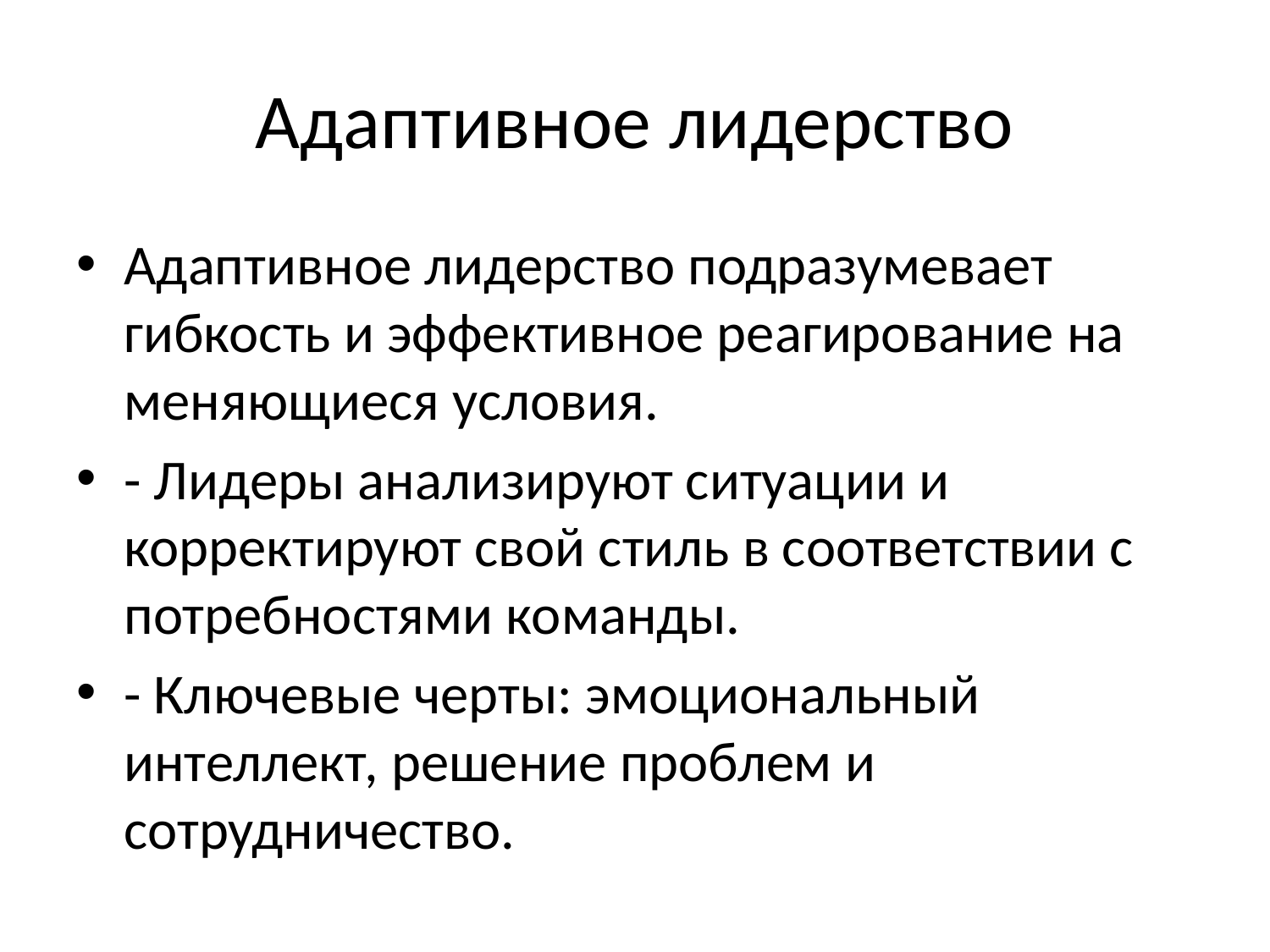

# Адаптивное лидерство
Адаптивное лидерство подразумевает гибкость и эффективное реагирование на меняющиеся условия.
- Лидеры анализируют ситуации и корректируют свой стиль в соответствии с потребностями команды.
- Ключевые черты: эмоциональный интеллект, решение проблем и сотрудничество.